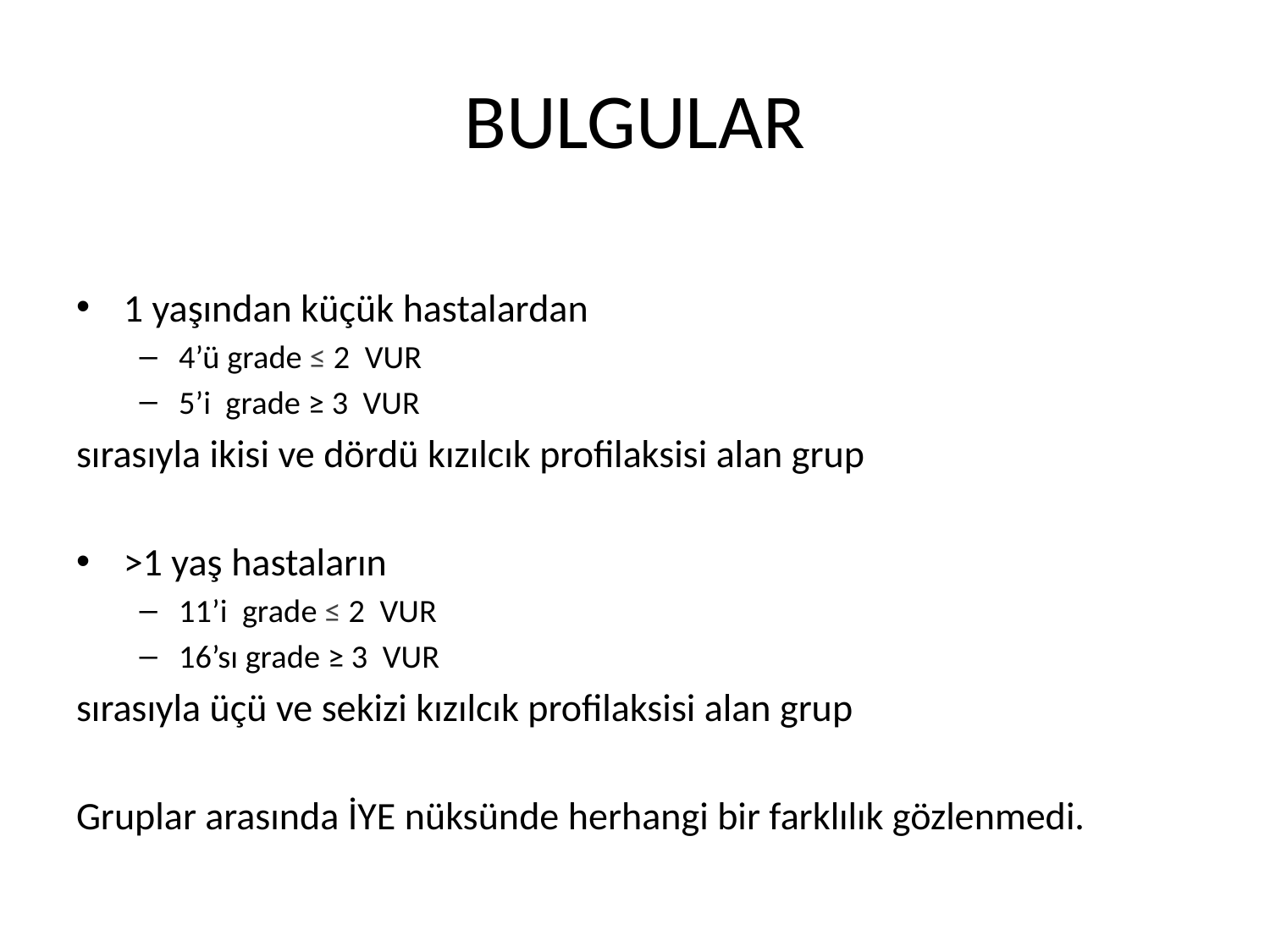

# BULGULAR

1 yaşından küçük hastalardan
4’ü grade ≤ 2  VUR
5’i  grade ≥ 3  VUR
sırasıyla ikisi ve dördü kızılcık profilaksisi alan grup

>1 yaş hastaların
11’i  grade ≤ 2  VUR
16’sı grade ≥ 3  VUR
sırasıyla üçü ve sekizi kızılcık profilaksisi alan grup

Gruplar arasında İYE nüksünde herhangi bir farklılık gözlenmedi.